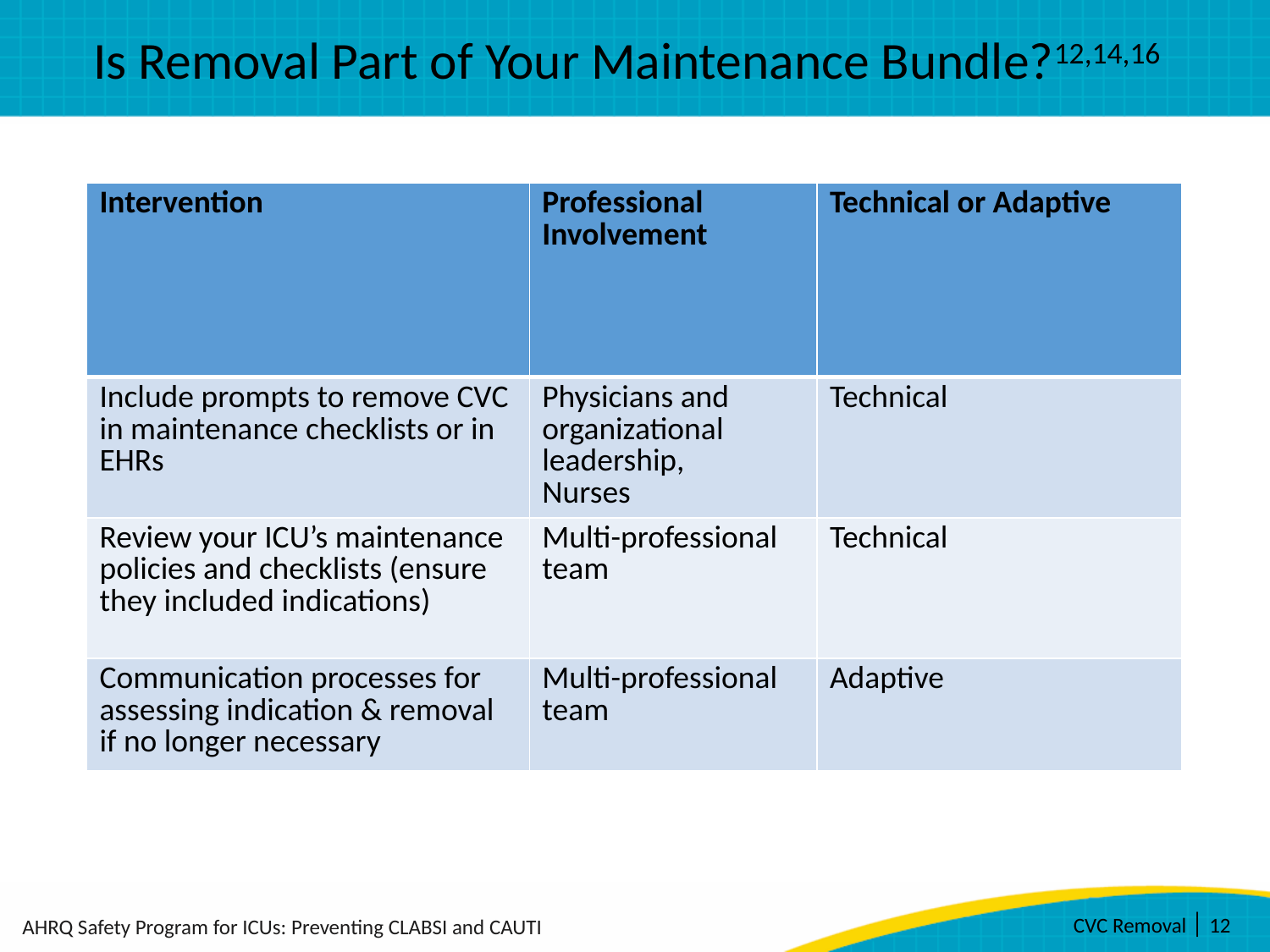

# Is Removal Part of Your Maintenance Bundle?12,14,16
| Intervention | Professional Involvement | Technical or Adaptive |
| --- | --- | --- |
| Include prompts to remove CVC in maintenance checklists or in EHRs | Physicians and organizational leadership, Nurses | Technical |
| Review your ICU’s maintenance policies and checklists (ensure they included indications) | Multi-professional team | Technical |
| Communication processes for assessing indication & removal if no longer necessary | Multi-professional team | Adaptive |
CVC Removal ׀ 12
AHRQ Safety Program for ICUs: Preventing CLABSI and CAUTI